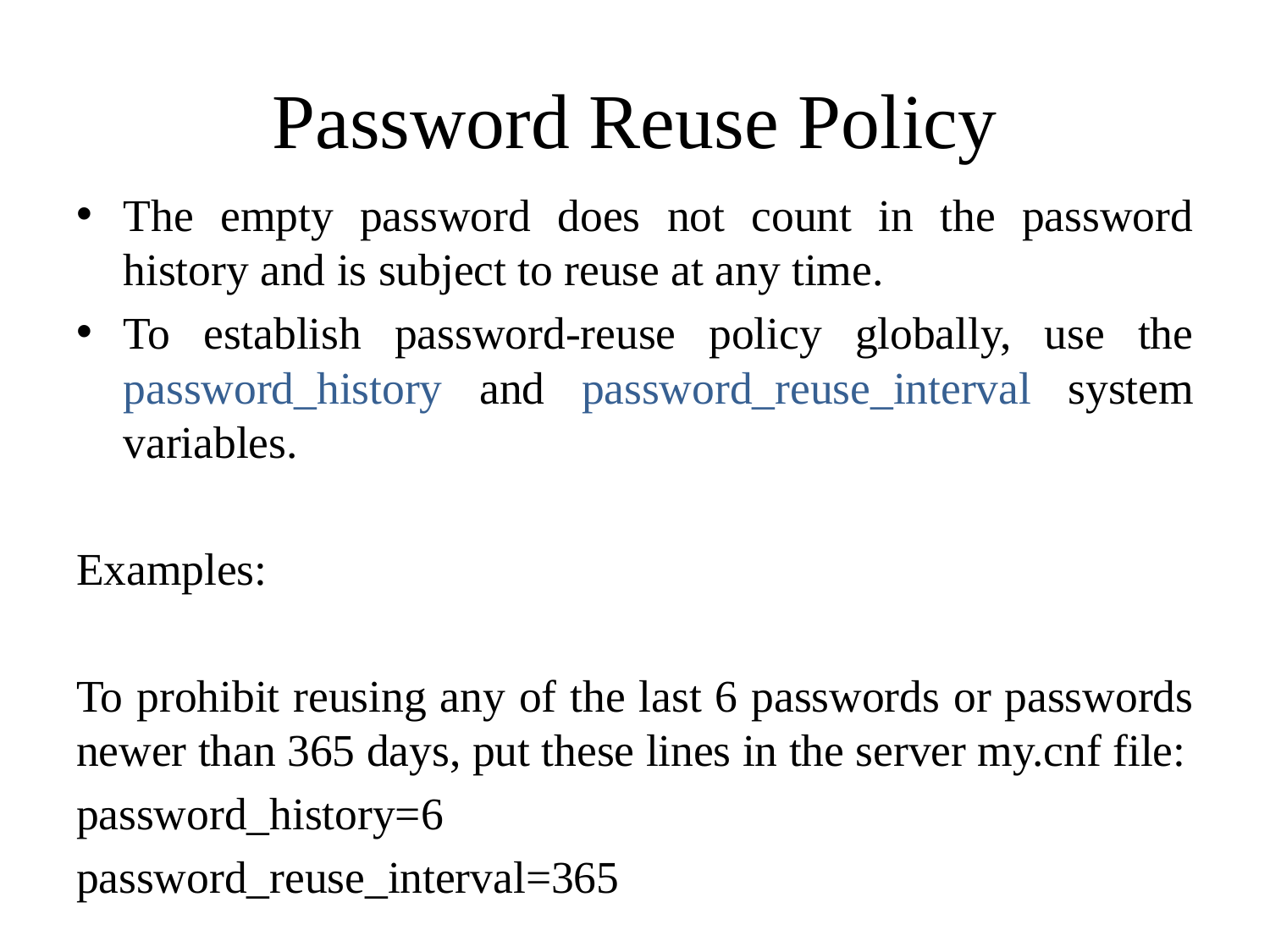

# Password Reuse Policy
The empty password does not count in the password history and is subject to reuse at any time.
To establish password-reuse policy globally, use the password_history and password_reuse_interval system variables.

Examples:

To prohibit reusing any of the last 6 passwords or passwords newer than 365 days, put these lines in the server my.cnf file:
password_history=6
password_reuse_interval=365